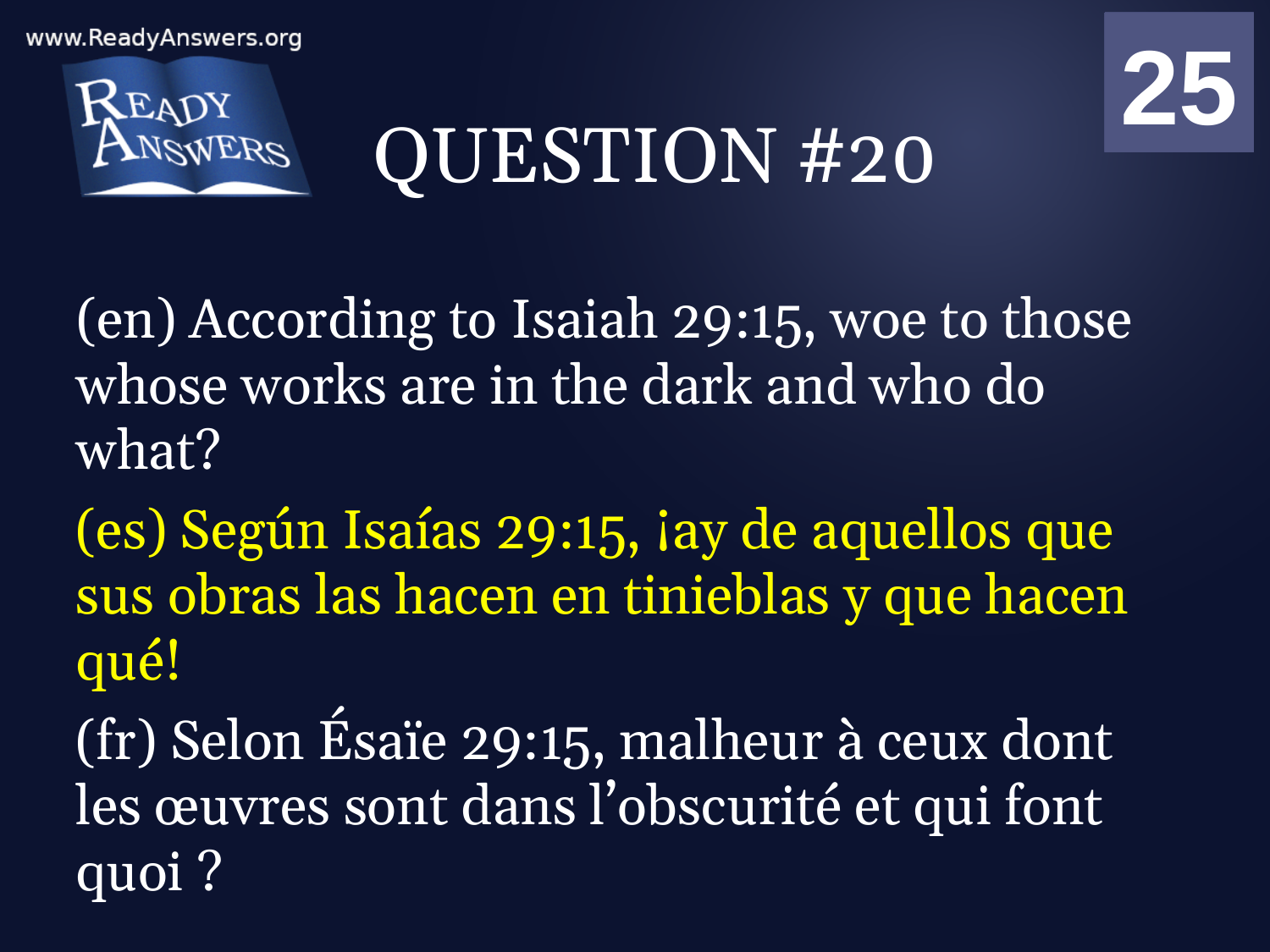

01
02
03
04
05
06
07
08
09
10
11
12
13
14
15
16
17
18
19
20
21
22
23
24
25
00
# QUESTION #20
(en) According to Isaiah 29:15, woe to those whose works are in the dark and who do what?
(es) Según Isaías 29:15, ¡ay de aquellos que sus obras las hacen en tinieblas y que hacen qué!
(fr) Selon Ésaïe 29:15, malheur à ceux dont les œuvres sont dans l’obscurité et qui font quoi ?